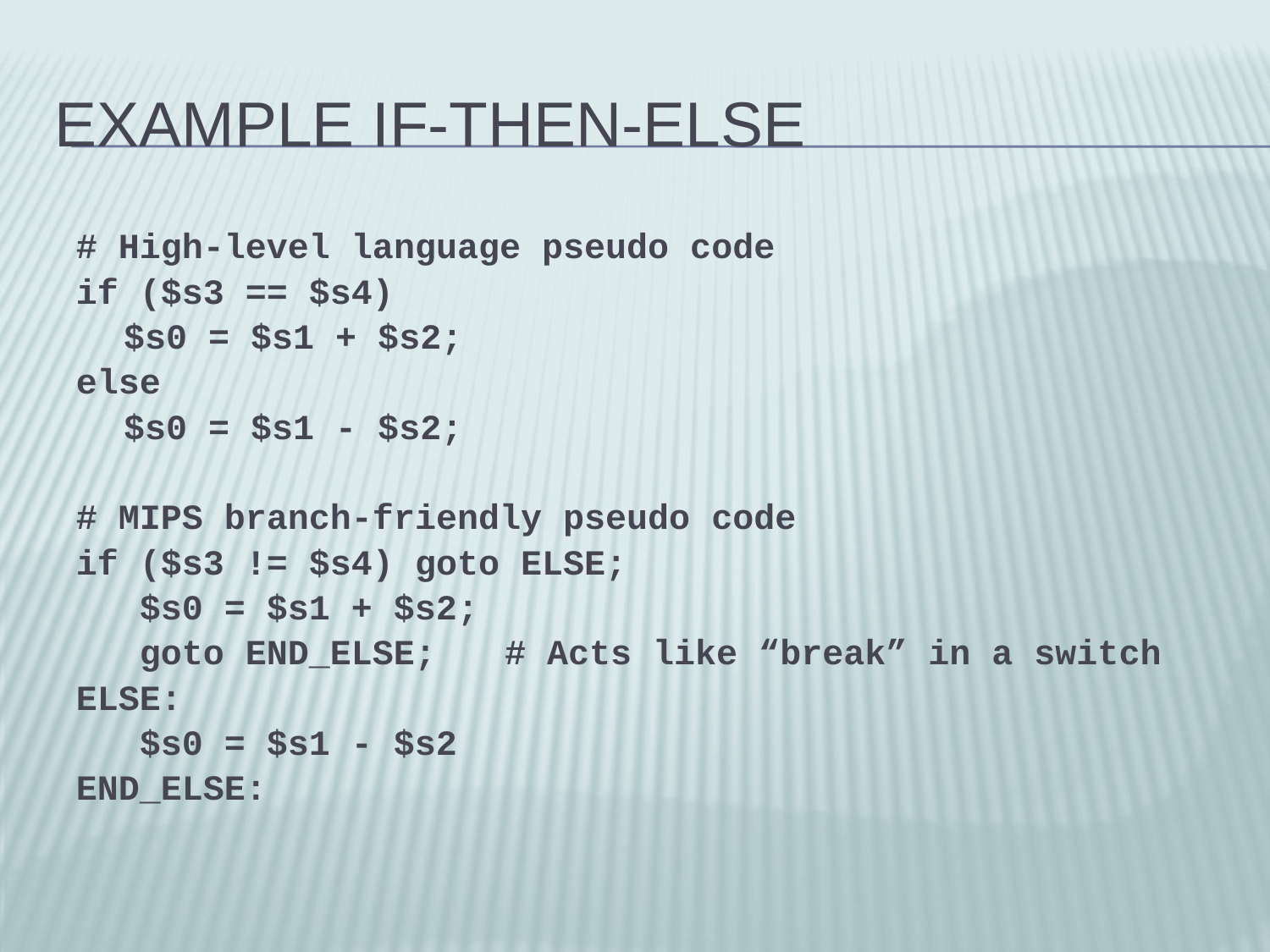

# Example if-then-else
# High-level language pseudo code
if ($s3 == $s4)
	$s0 = $s1 + $s2;
else
	$s0 = $s1 - $s2;

# MIPS branch-friendly pseudo code
if ($s3 != $s4) goto ELSE;
   $s0 = $s1 + $s2;
   goto END_ELSE;	# Acts like “break” in a switch
ELSE:
   $s0 = $s1 - $s2
END_ELSE: